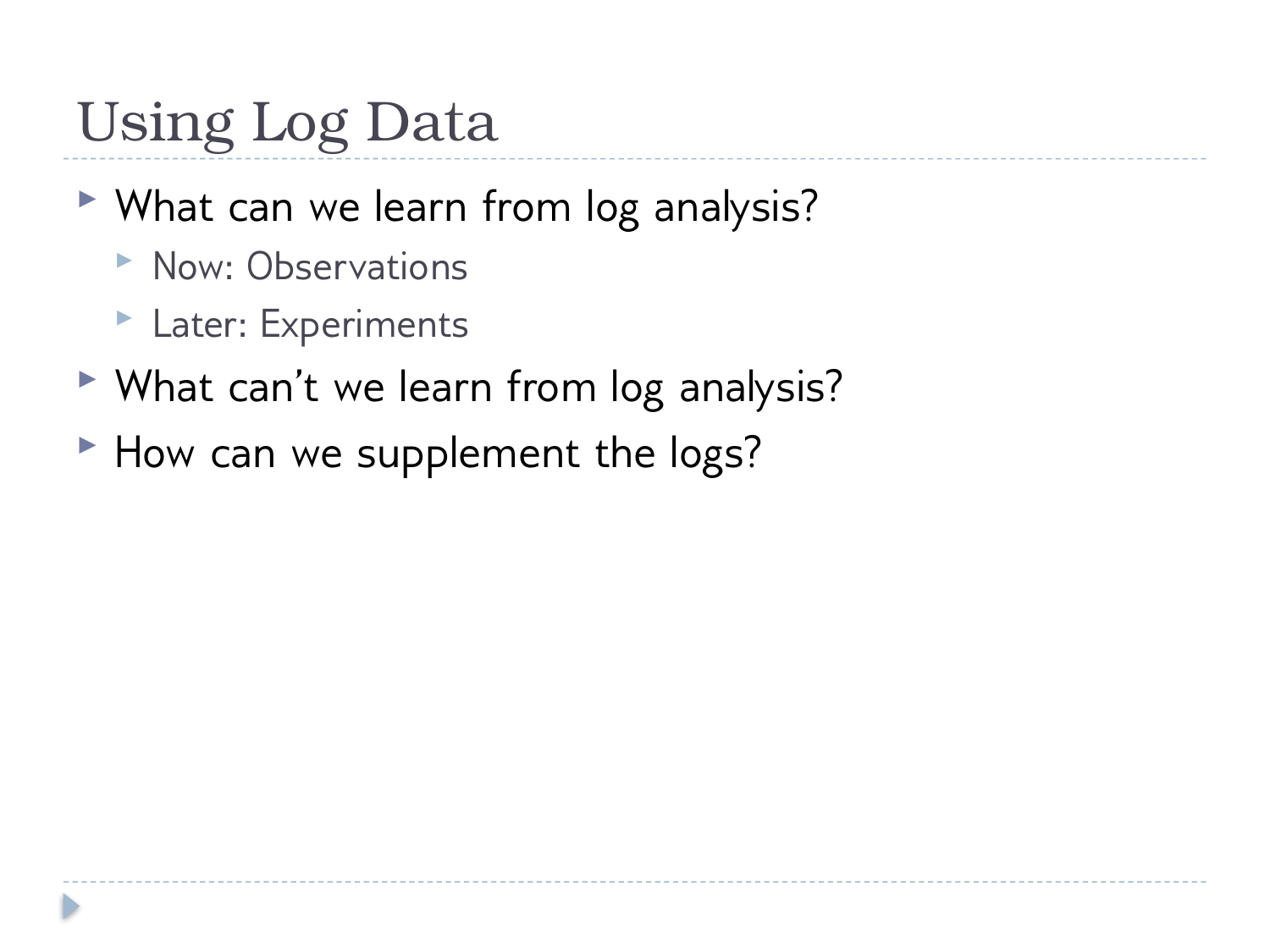

# Using Log Data
What can we learn from log analysis?
Now: Observations
Later: Experiments
What can’t we learn from log analysis?
How can we supplement the logs?